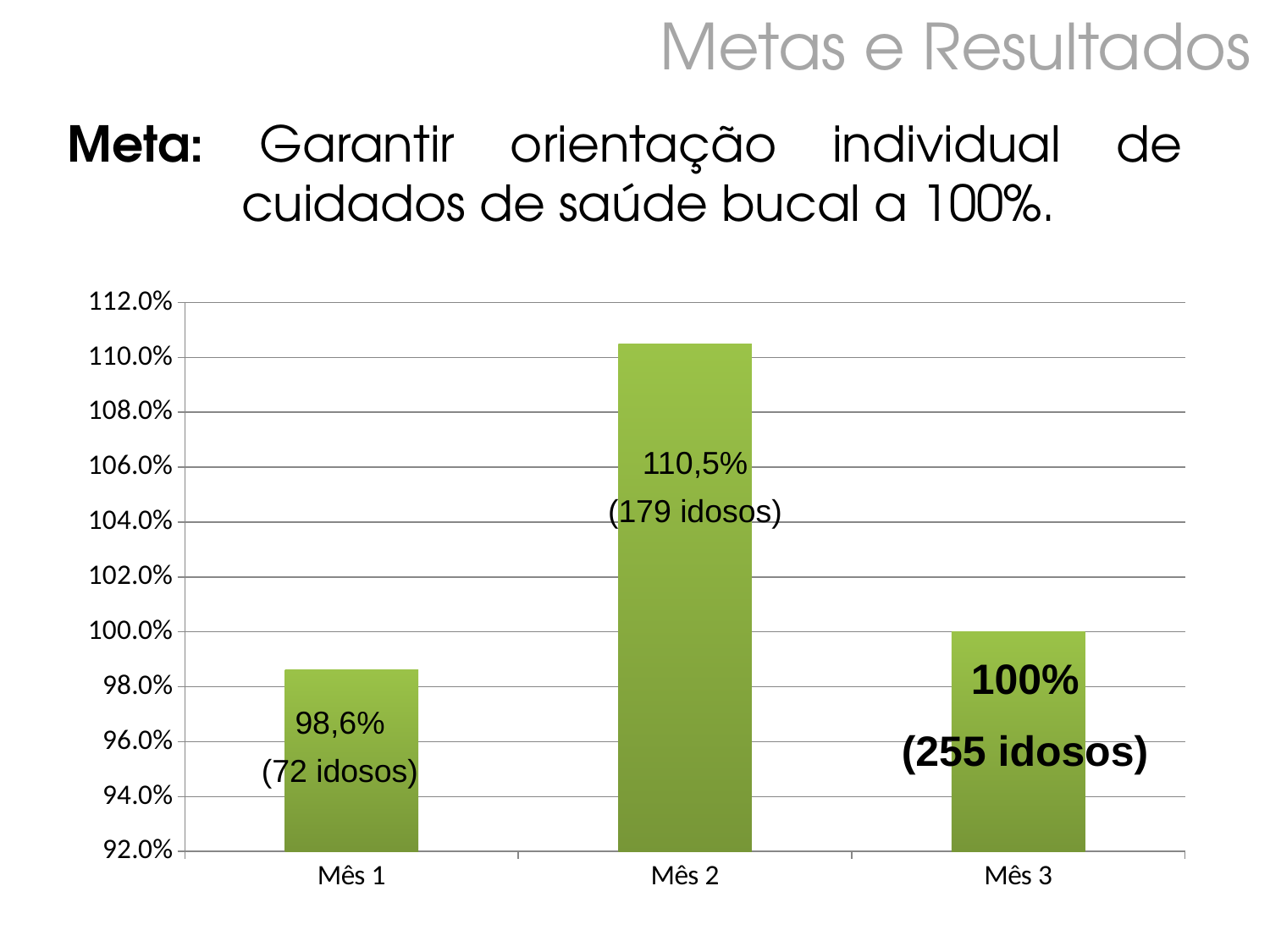

Metas e Resultados
Meta: Garantir orientação individual de cuidados de saúde bucal a 100%.

### Chart

| Category | Proporção de idosos com orientação individual de cuidados de saúde bucal em dia |
|---|---|
| Mês 1 | 0.9863013698630061 |
| Mês 2 | 1.1049382716049378 |
| Mês 3 | 1.0 |
110,5%
(179 idosos)
100%
(255 idosos)
98,6%
(72 idosos)